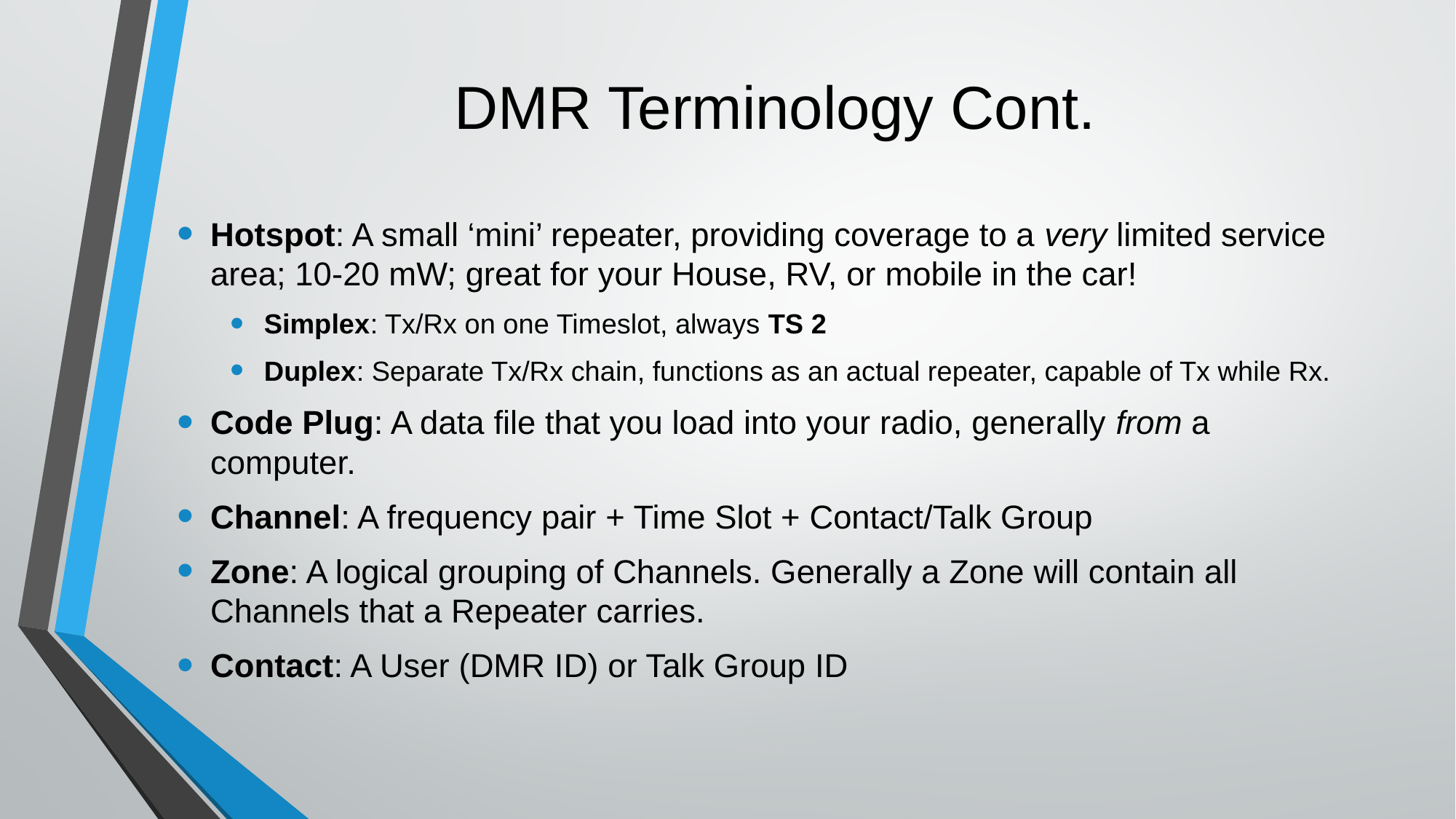

# DMR Terminology Cont.
Hotspot: A small ‘mini’ repeater, providing coverage to a very limited service area; 10-20 mW; great for your House, RV, or mobile in the car!
Simplex: Tx/Rx on one Timeslot, always TS 2
Duplex: Separate Tx/Rx chain, functions as an actual repeater, capable of Tx while Rx.
Code Plug: A data file that you load into your radio, generally from a computer.
Channel: A frequency pair + Time Slot + Contact/Talk Group
Zone: A logical grouping of Channels. Generally a Zone will contain all Channels that a Repeater carries.
Contact: A User (DMR ID) or Talk Group ID